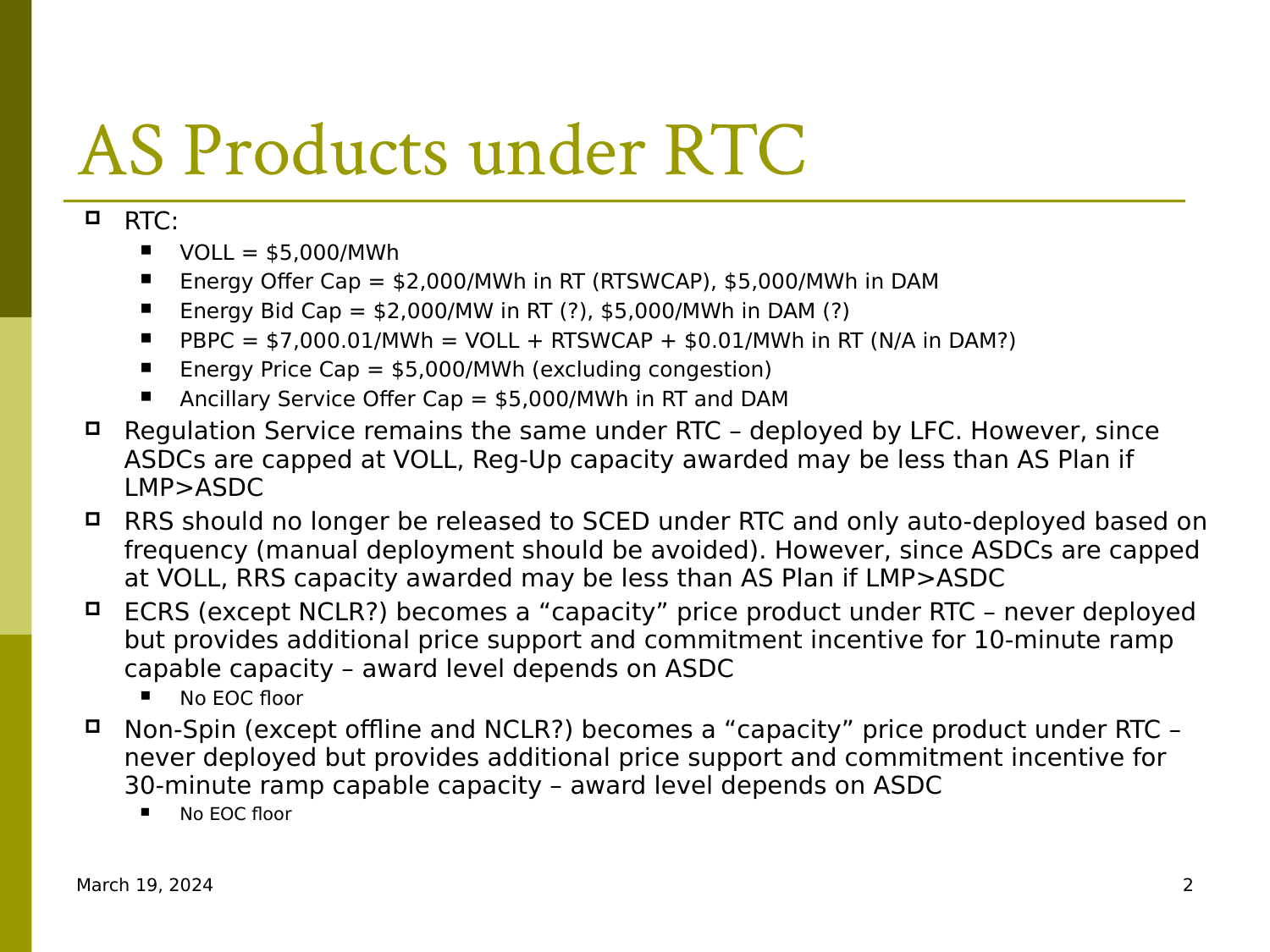

# AS Products under RTC
RTC:
VOLL = $5,000/MWh
Energy Offer Cap = $2,000/MWh in RT (RTSWCAP), $5,000/MWh in DAM
Energy Bid Cap = $2,000/MW in RT (?), $5,000/MWh in DAM (?)
PBPC = $7,000.01/MWh = VOLL + RTSWCAP + $0.01/MWh in RT (N/A in DAM?)
Energy Price Cap = $5,000/MWh (excluding congestion)
Ancillary Service Offer Cap = $5,000/MWh in RT and DAM
Regulation Service remains the same under RTC – deployed by LFC. However, since ASDCs are capped at VOLL, Reg-Up capacity awarded may be less than AS Plan if LMP>ASDC
RRS should no longer be released to SCED under RTC and only auto-deployed based on frequency (manual deployment should be avoided). However, since ASDCs are capped at VOLL, RRS capacity awarded may be less than AS Plan if LMP>ASDC
ECRS (except NCLR?) becomes a “capacity” price product under RTC – never deployed but provides additional price support and commitment incentive for 10-minute ramp capable capacity – award level depends on ASDC
No EOC floor
Non-Spin (except offline and NCLR?) becomes a “capacity” price product under RTC – never deployed but provides additional price support and commitment incentive for 30-minute ramp capable capacity – award level depends on ASDC
No EOC floor

March 19, 2024
2